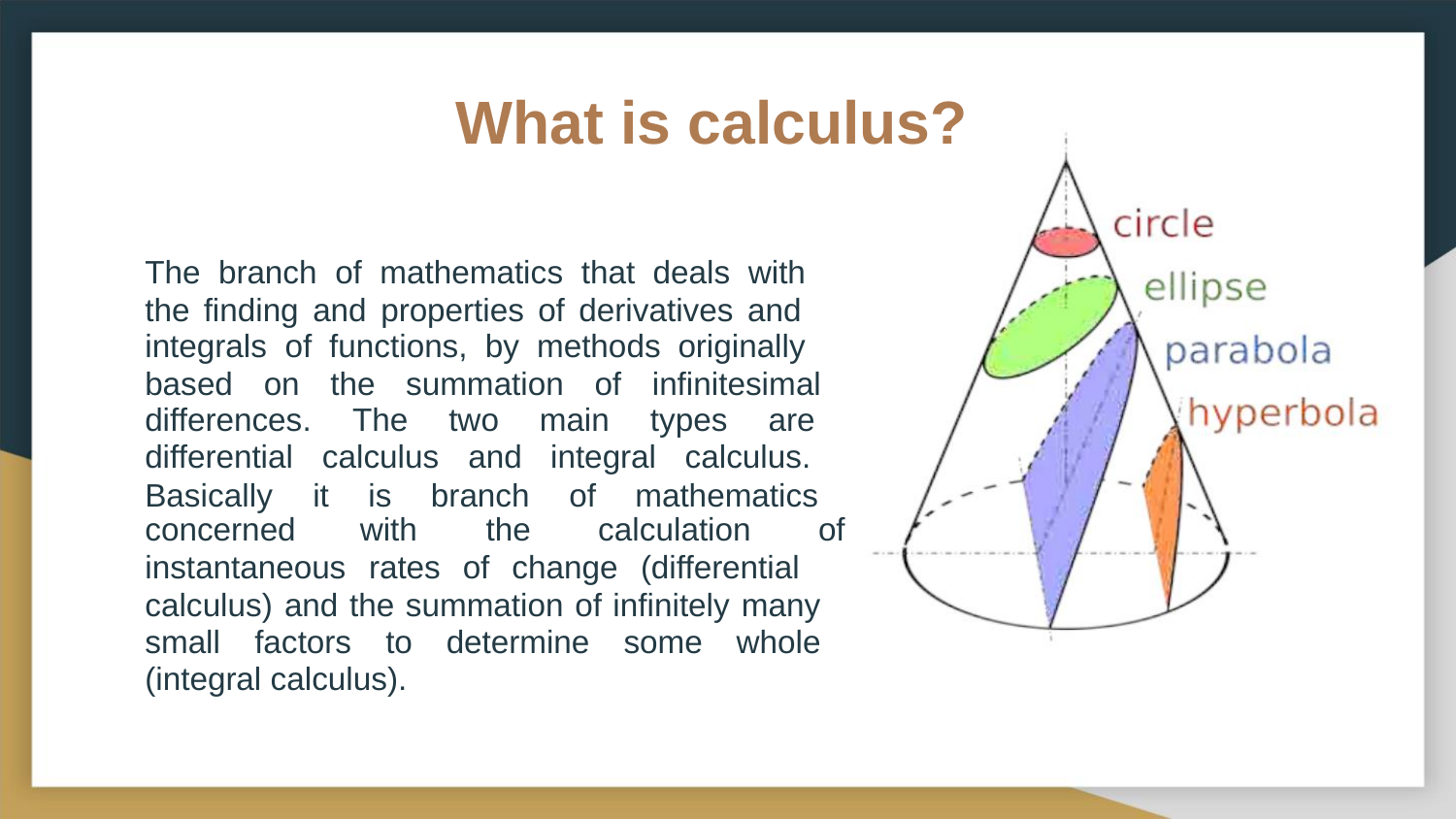

What is calculus?
The branch of mathematics that deals with
the finding and properties of derivatives and
integrals of functions, by methods originally
based on the summation of infinitesimal
differences. The two main types are
differential calculus and integral calculus.
Basically it is branch of mathematics
concerned
with
the
calculation
of
instantaneous rates of change (differential
calculus) and the summation of infinitely many
small factors to determine some whole
(integral calculus).